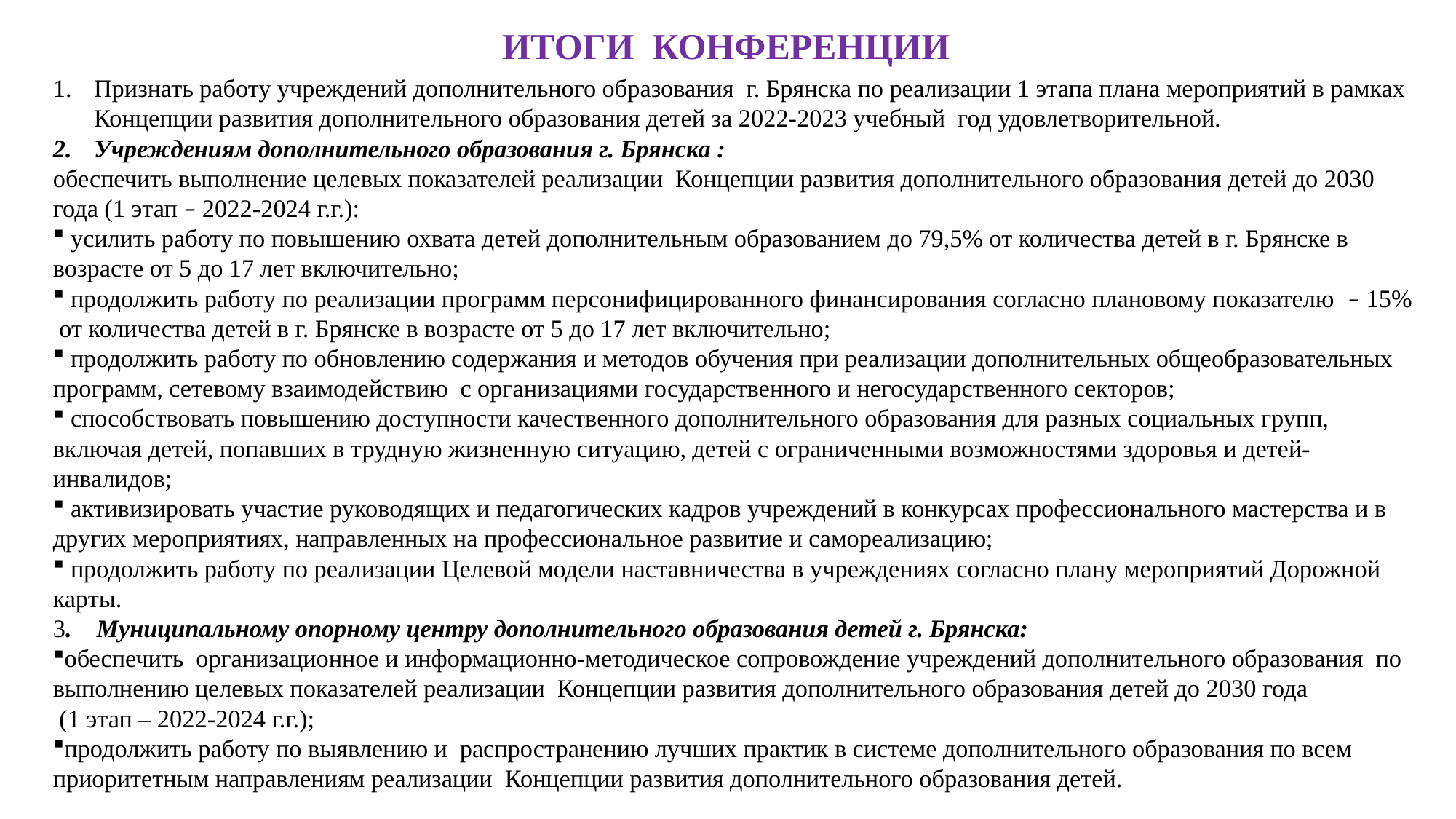

ИТОГИ  КОНФЕРЕНЦИИ

Признать работу учреждений дополнительного образования  г. Брянска по реализации 1 этапа плана мероприятий в рамках Концепции развития дополнительного образования детей за 2022-2023 учебный  год удовлетворительной.
Учреждениям дополнительного образования г. Брянска :
обеспечить выполнение целевых показателей реализации  Концепции развития дополнительного образования детей до 2030 года (1 этап – 2022-2024 г.г.):
 усилить работу по повышению охвата детей дополнительным образованием до 79,5% от количества детей в г. Брянске в возрасте от 5 до 17 лет включительно;
 продолжить работу по реализации программ персонифицированного финансирования согласно плановому показателю  – 15%  от количества детей в г. Брянске в возрасте от 5 до 17 лет включительно;
 продолжить работу по обновлению содержания и методов обучения при реализации дополнительных общеобразовательных программ, сетевому взаимодействию  с организациями государственного и негосударственного секторов;
 способствовать повышению доступности качественного дополнительного образования для разных социальных групп, включая детей, попавших в трудную жизненную ситуацию, детей с ограниченными возможностями здоровья и детей-инвалидов;
 активизировать участие руководящих и педагогических кадров учреждений в конкурсах профессионального мастерства и в других мероприятиях, направленных на профессиональное развитие и самореализацию;
 продолжить работу по реализации Целевой модели наставничества в учреждениях согласно плану мероприятий Дорожной карты.
3.    Муниципальному опорному центру дополнительного образования детей г. Брянска:
обеспечить  организационное и информационно-методическое сопровождение учреждений дополнительного образования  по выполнению целевых показателей реализации  Концепции развития дополнительного образования детей до 2030 года
 (1 этап – 2022-2024 г.г.);
продолжить работу по выявлению и  распространению лучших практик в системе дополнительного образования по всем приоритетным направлениям реализации  Концепции развития дополнительного образования детей.